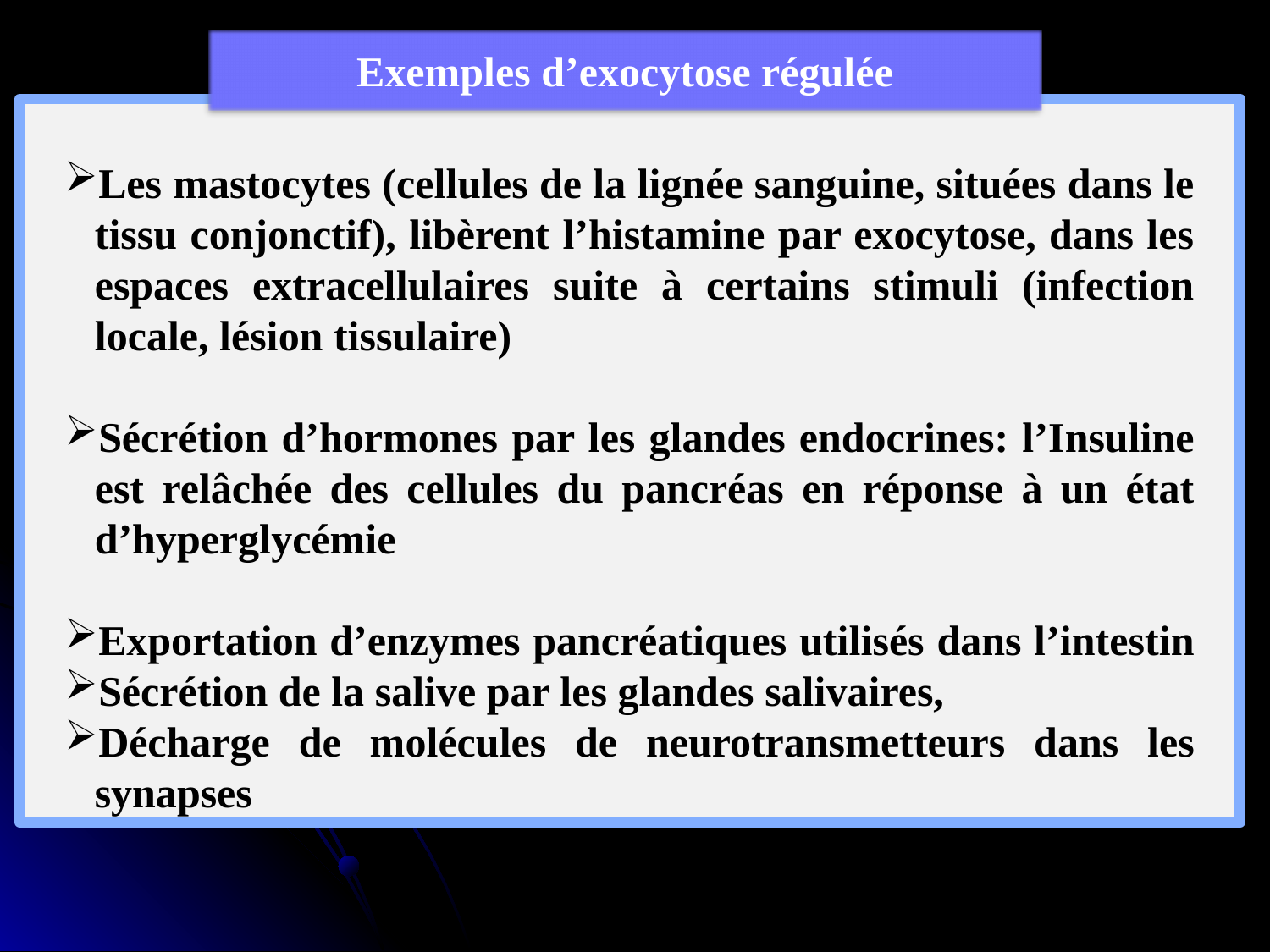

Exemples d’exocytose régulée

Les mastocytes (cellules de la lignée sanguine, situées dans le tissu conjonctif), libèrent l’histamine par exocytose, dans les espaces extracellulaires suite à certains stimuli (infection locale, lésion tissulaire)

Sécrétion d’hormones par les glandes endocrines: l’Insuline est relâchée des cellules du pancréas en réponse à un état d’hyperglycémie

Exportation d’enzymes pancréatiques utilisés dans l’intestin
Sécrétion de la salive par les glandes salivaires,
Décharge de molécules de neurotransmetteurs dans les synapses